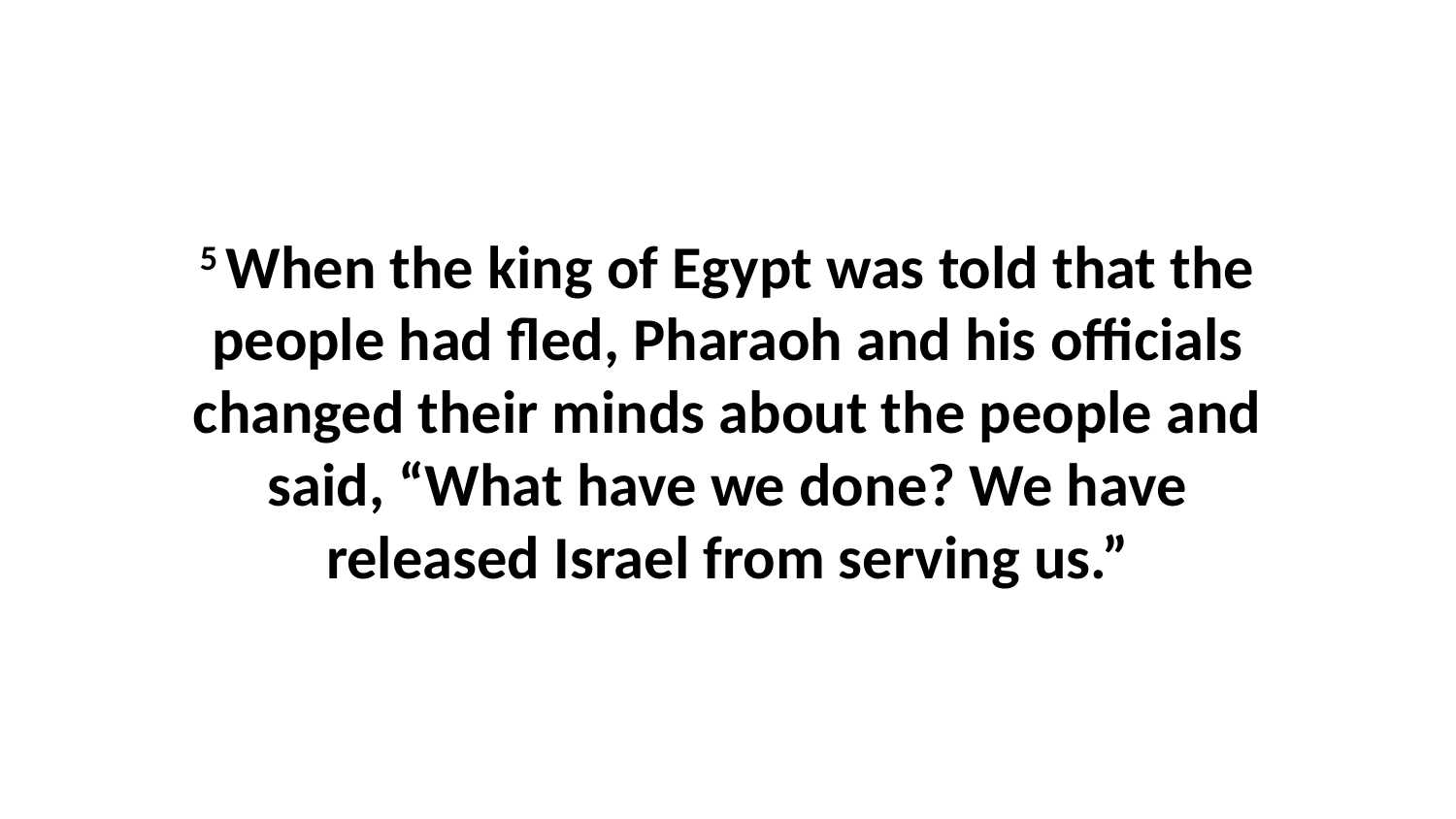

5 When the king of Egypt was told that the people had fled, Pharaoh and his officials changed their minds about the people and said, “What have we done? We have released Israel from serving us.”